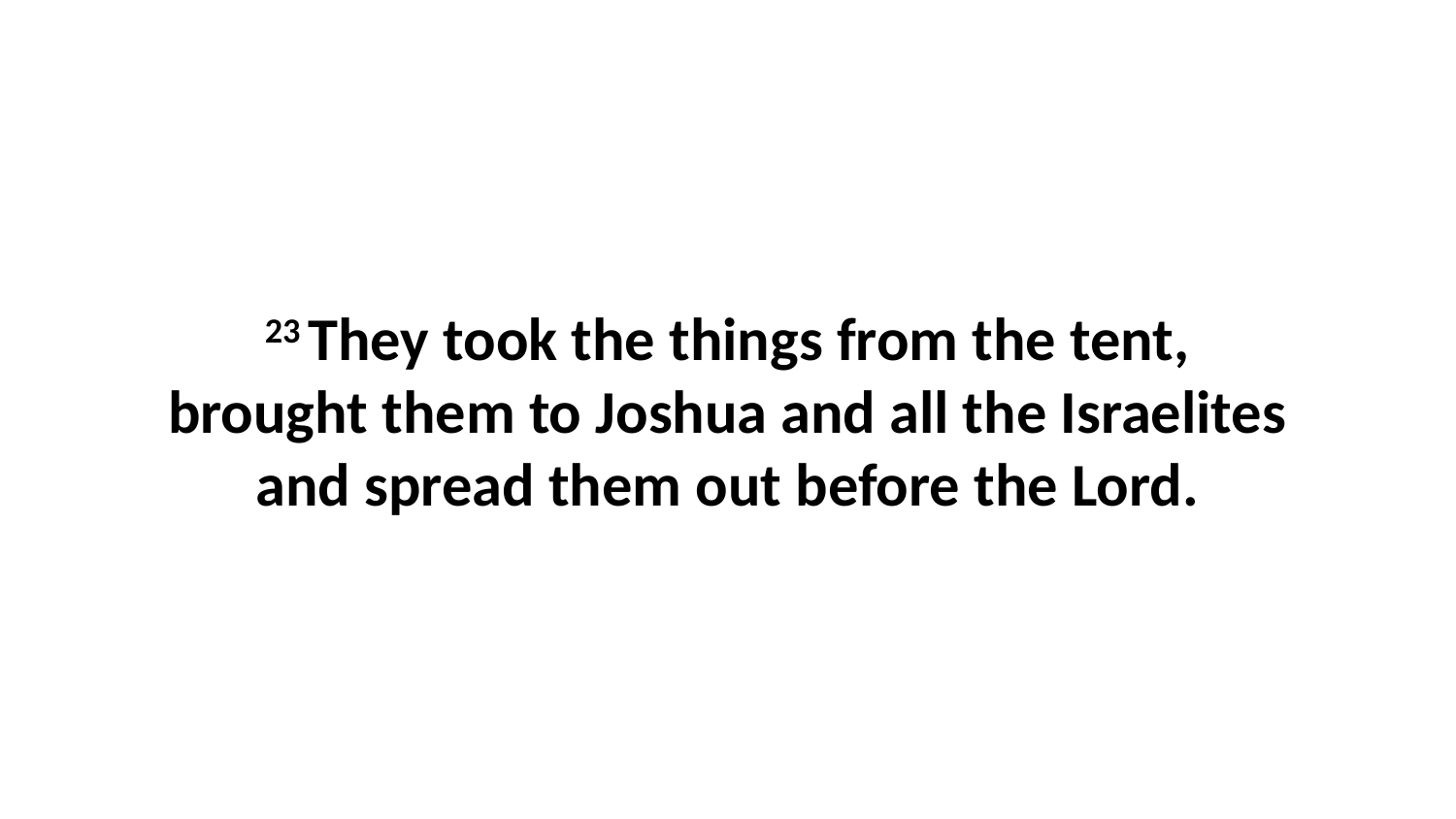

23 They took the things from the tent, brought them to Joshua and all the Israelites and spread them out before the Lord.